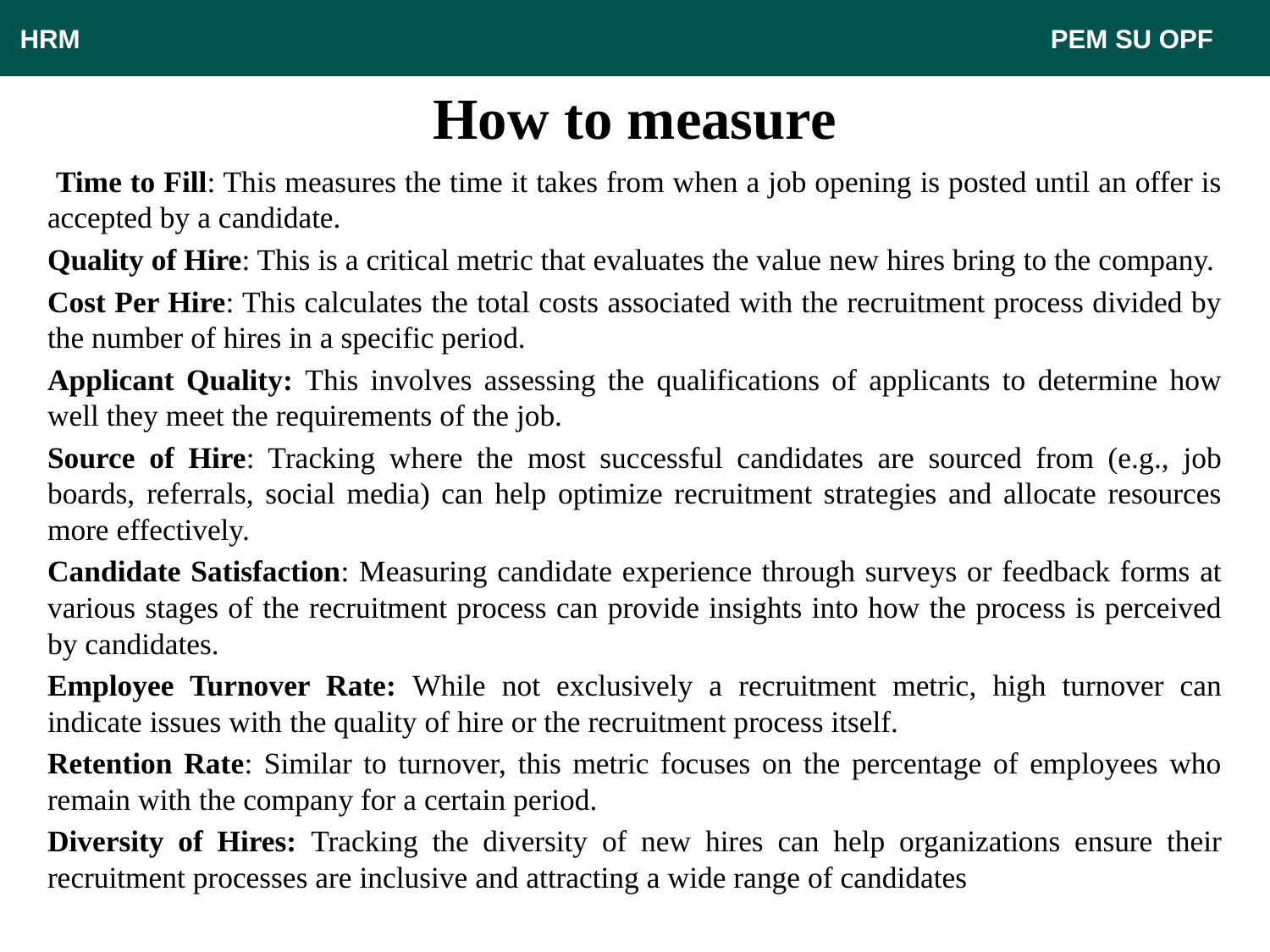

HRM								   PEM SU OPF
# How to measure
 Time to Fill: This measures the time it takes from when a job opening is posted until an offer is accepted by a candidate.
Quality of Hire: This is a critical metric that evaluates the value new hires bring to the company.
Cost Per Hire: This calculates the total costs associated with the recruitment process divided by the number of hires in a specific period.
Applicant Quality: This involves assessing the qualifications of applicants to determine how well they meet the requirements of the job.
Source of Hire: Tracking where the most successful candidates are sourced from (e.g., job boards, referrals, social media) can help optimize recruitment strategies and allocate resources more effectively.
Candidate Satisfaction: Measuring candidate experience through surveys or feedback forms at various stages of the recruitment process can provide insights into how the process is perceived by candidates.
Employee Turnover Rate: While not exclusively a recruitment metric, high turnover can indicate issues with the quality of hire or the recruitment process itself.
Retention Rate: Similar to turnover, this metric focuses on the percentage of employees who remain with the company for a certain period.
Diversity of Hires: Tracking the diversity of new hires can help organizations ensure their recruitment processes are inclusive and attracting a wide range of candidates